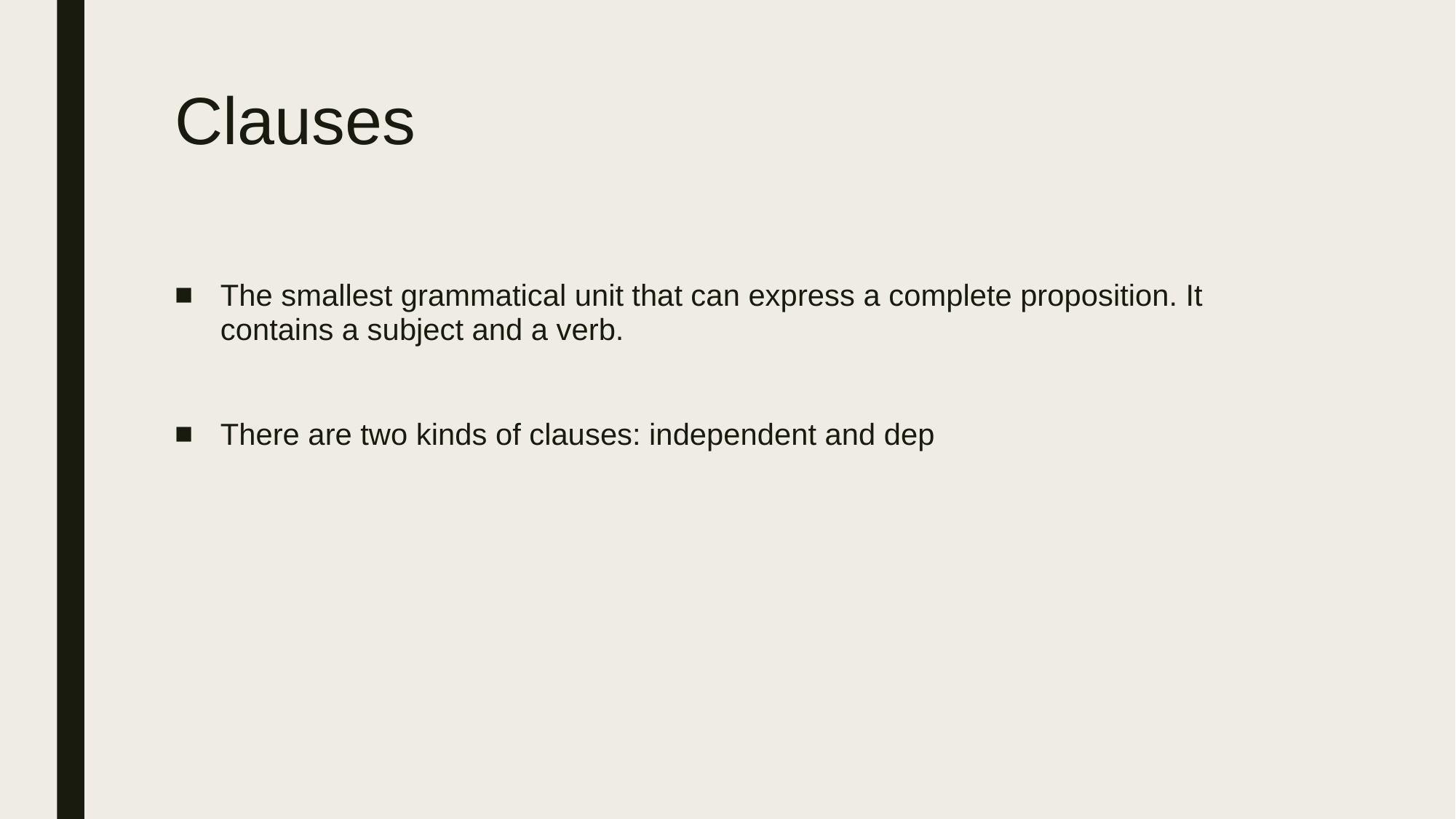

# Clauses
The smallest grammatical unit that can express a complete proposition. It contains a subject and a verb.

There are two kinds of clauses: independent and dep